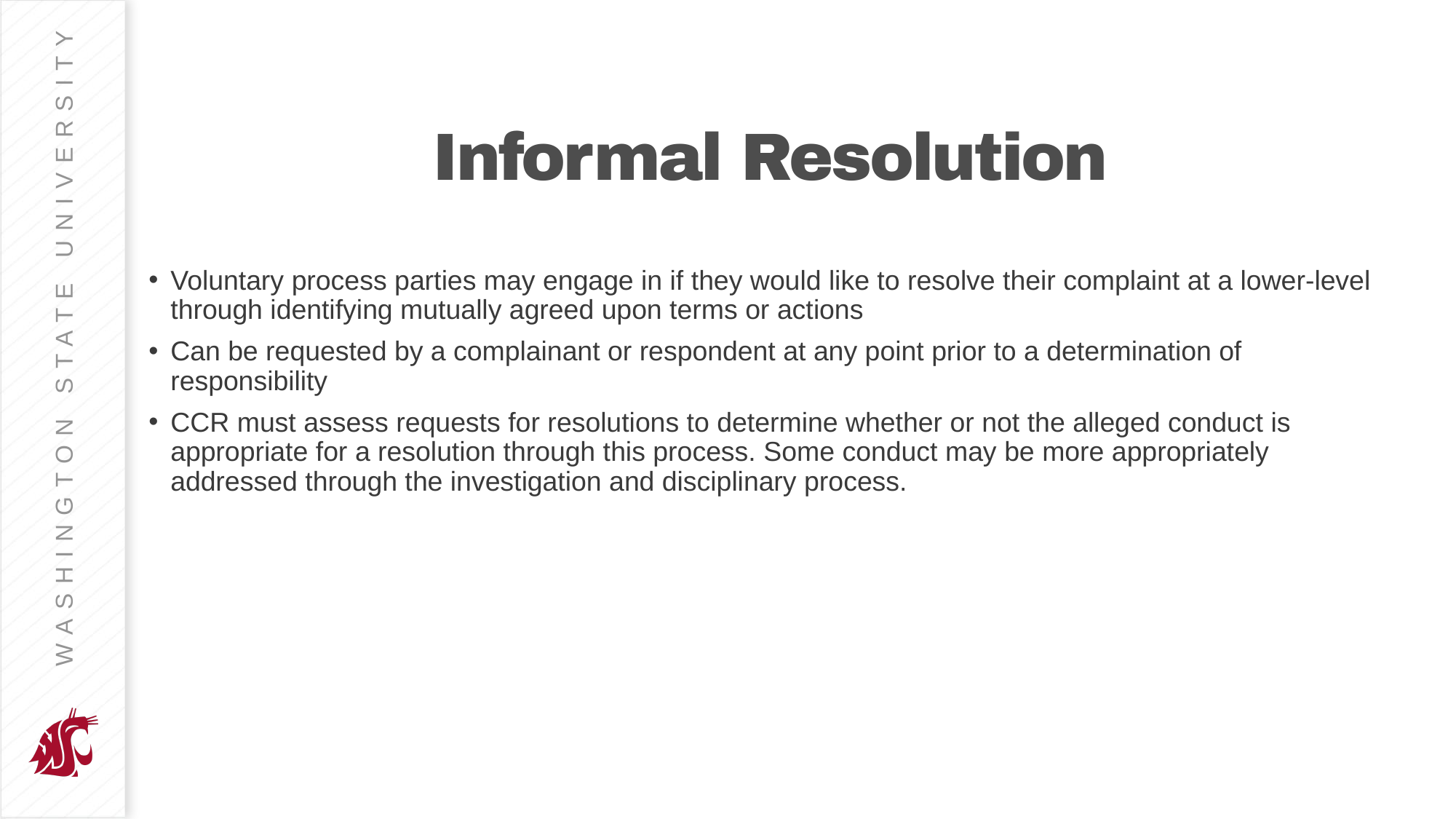

# Informal Resolution
Voluntary process parties may engage in if they would like to resolve their complaint at a lower-level through identifying mutually agreed upon terms or actions
Can be requested by a complainant or respondent at any point prior to a determination of responsibility
CCR must assess requests for resolutions to determine whether or not the alleged conduct is appropriate for a resolution through this process. Some conduct may be more appropriately addressed through the investigation and disciplinary process.